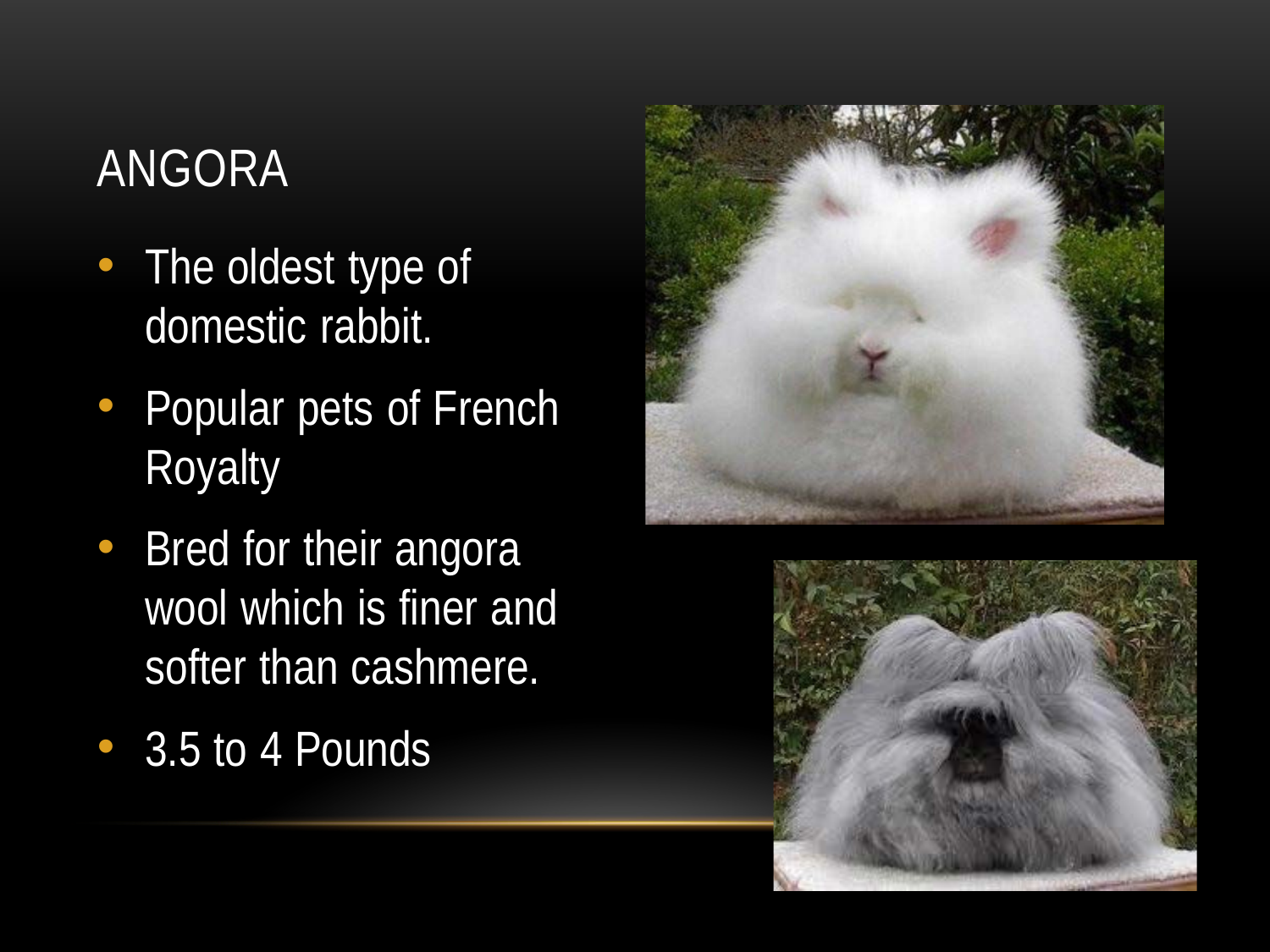

# ANGORA
The oldest type of domestic rabbit.
Popular pets of French Royalty
Bred for their angora wool which is finer and softer than cashmere.
3.5 to 4 Pounds